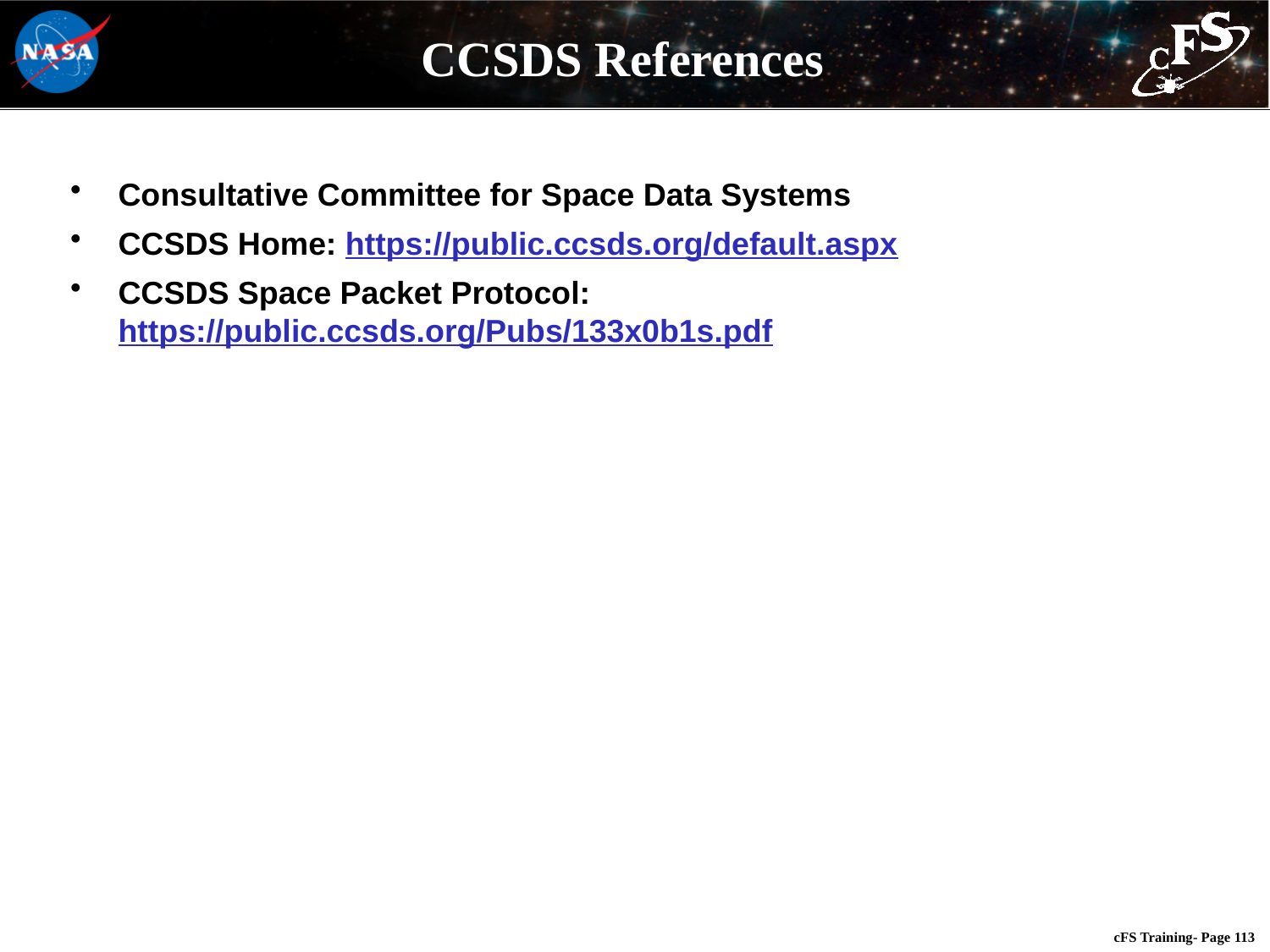

# CCSDS References
Consultative Committee for Space Data Systems
CCSDS Home: https://public.ccsds.org/default.aspx
CCSDS Space Packet Protocol:  https://public.ccsds.org/Pubs/133x0b1s.pdf